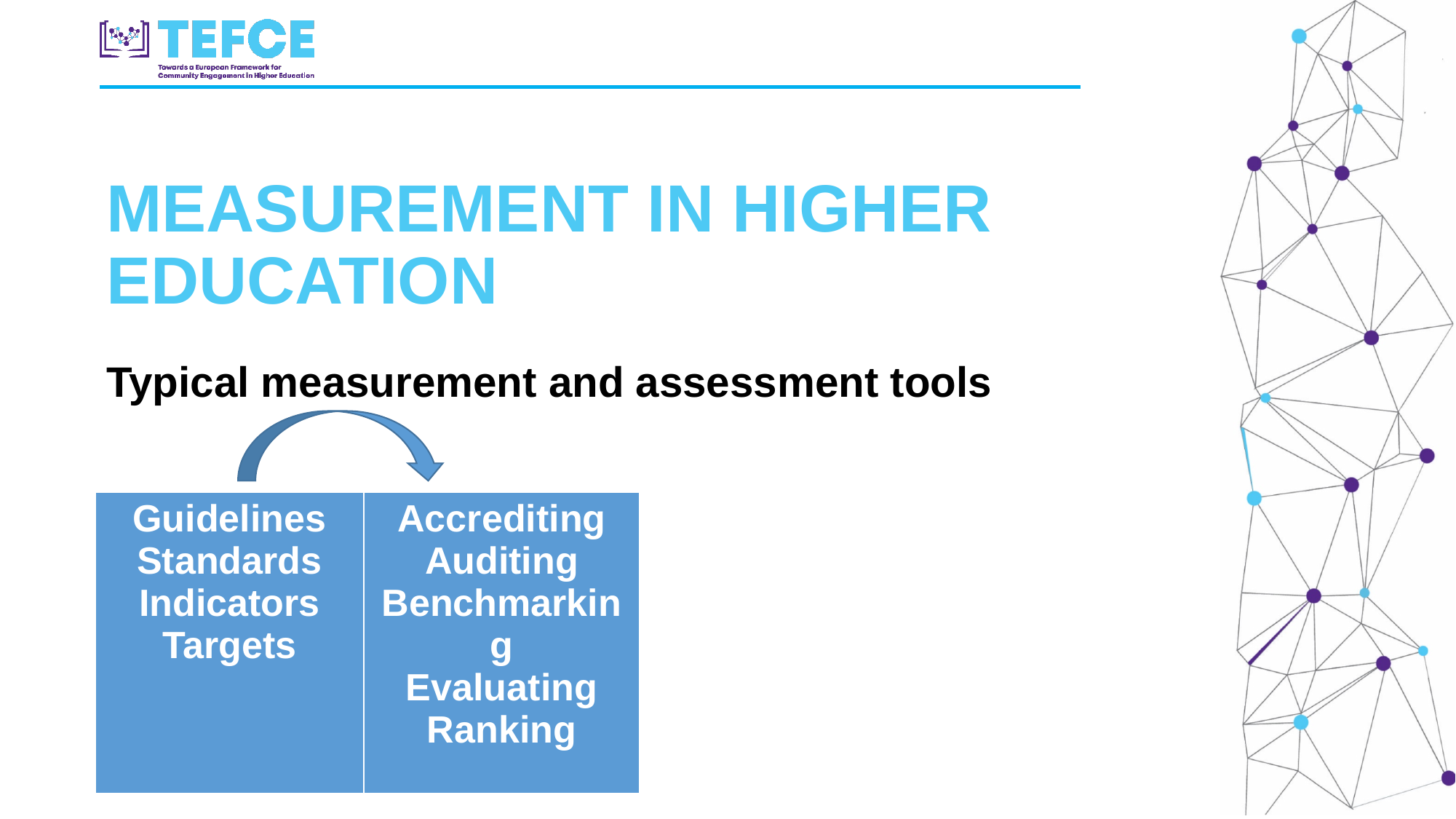

MEASUREMENT IN HIGHER EDUCATION
Typical measurement and assessment tools

| Guidelines Standards Indicators Targets | Accrediting Auditing Benchmarking Evaluating Ranking |
| --- | --- |